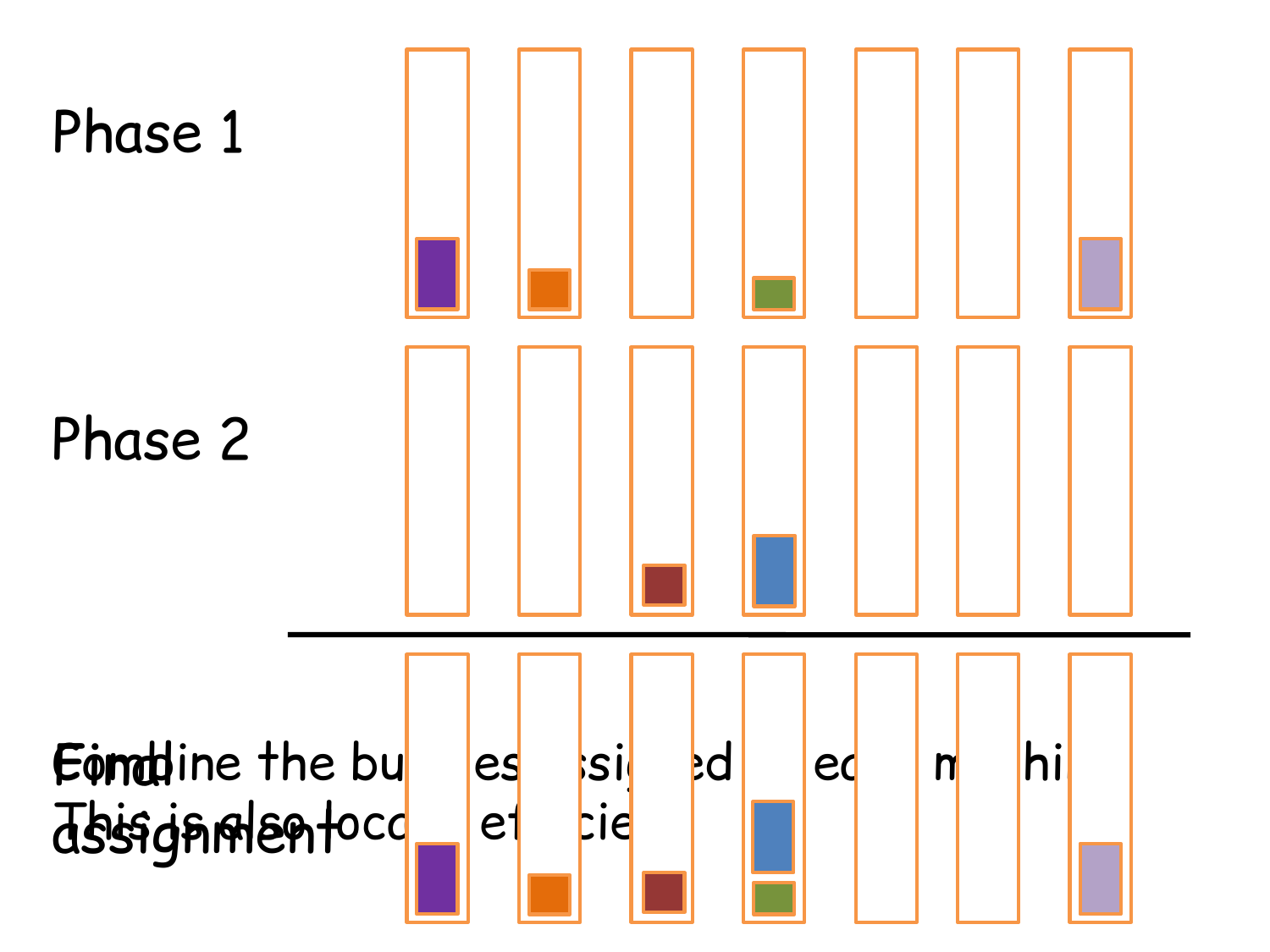

Phase 1

Phase 2

Final assignment
Combine the bundles assigned to each machine,
This is also locally efficient